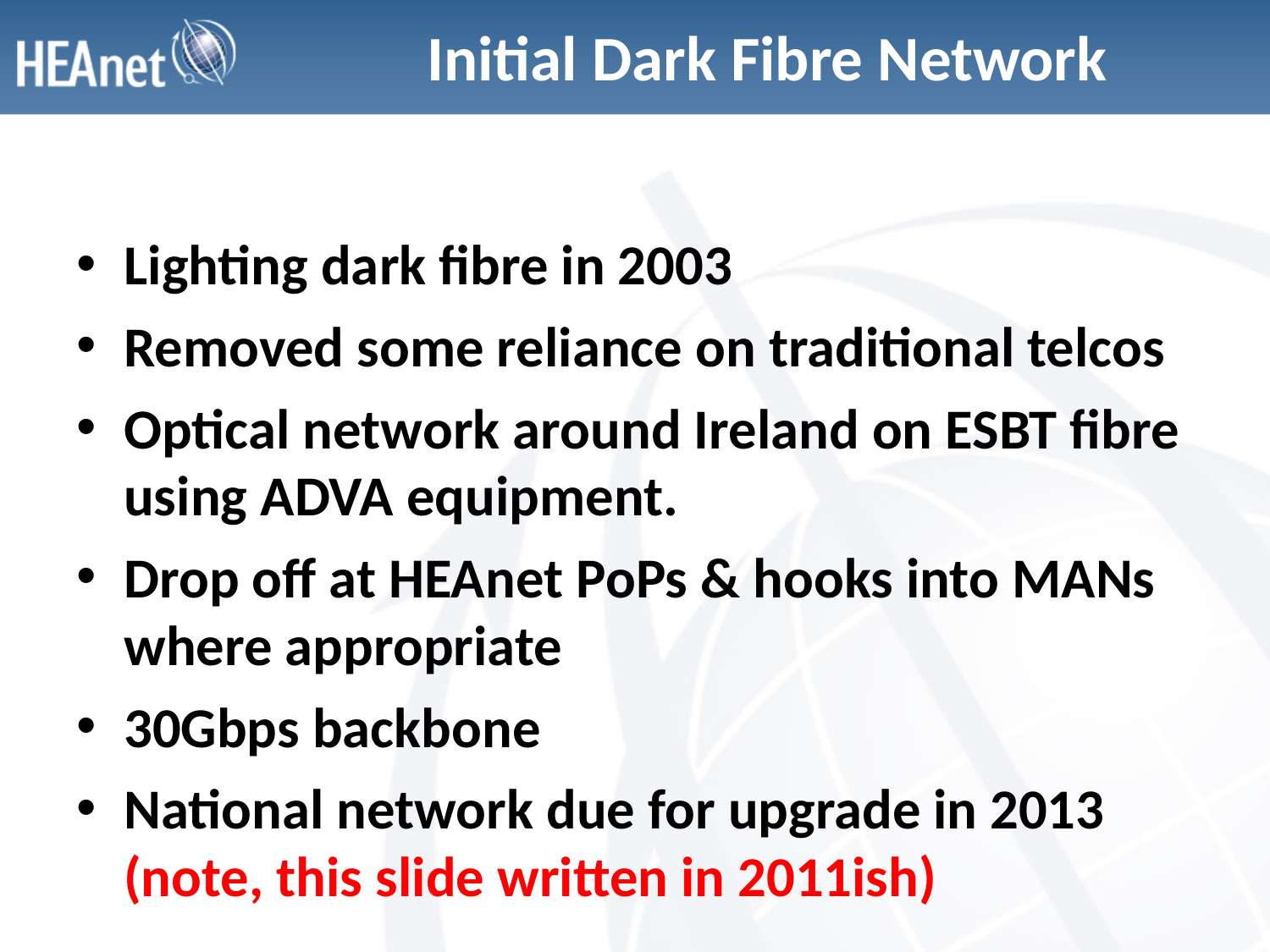

# Initial Dark Fibre Network
Lighting dark fibre in 2003
Removed some reliance on traditional telcos
Optical network around Ireland on ESBT fibre using ADVA equipment.
Drop off at HEAnet PoPs & hooks into MANs where appropriate
30Gbps backbone
National network due for upgrade in 2013 (note, this slide written in 2011ish)